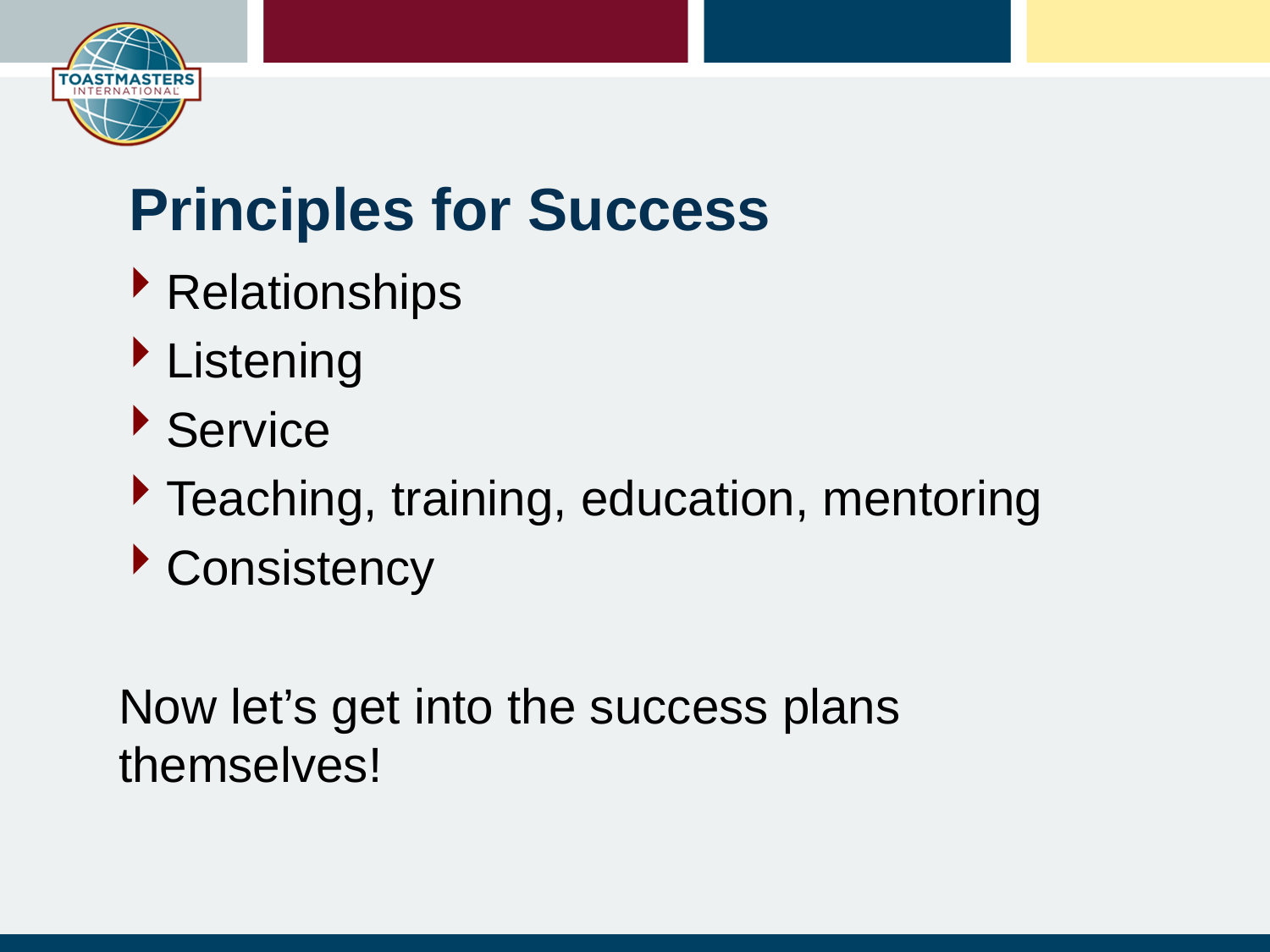

# Principles for Success
Relationships
Listening
Service
Teaching, training, education, mentoring
Consistency

Now let’s get into the success plans themselves!